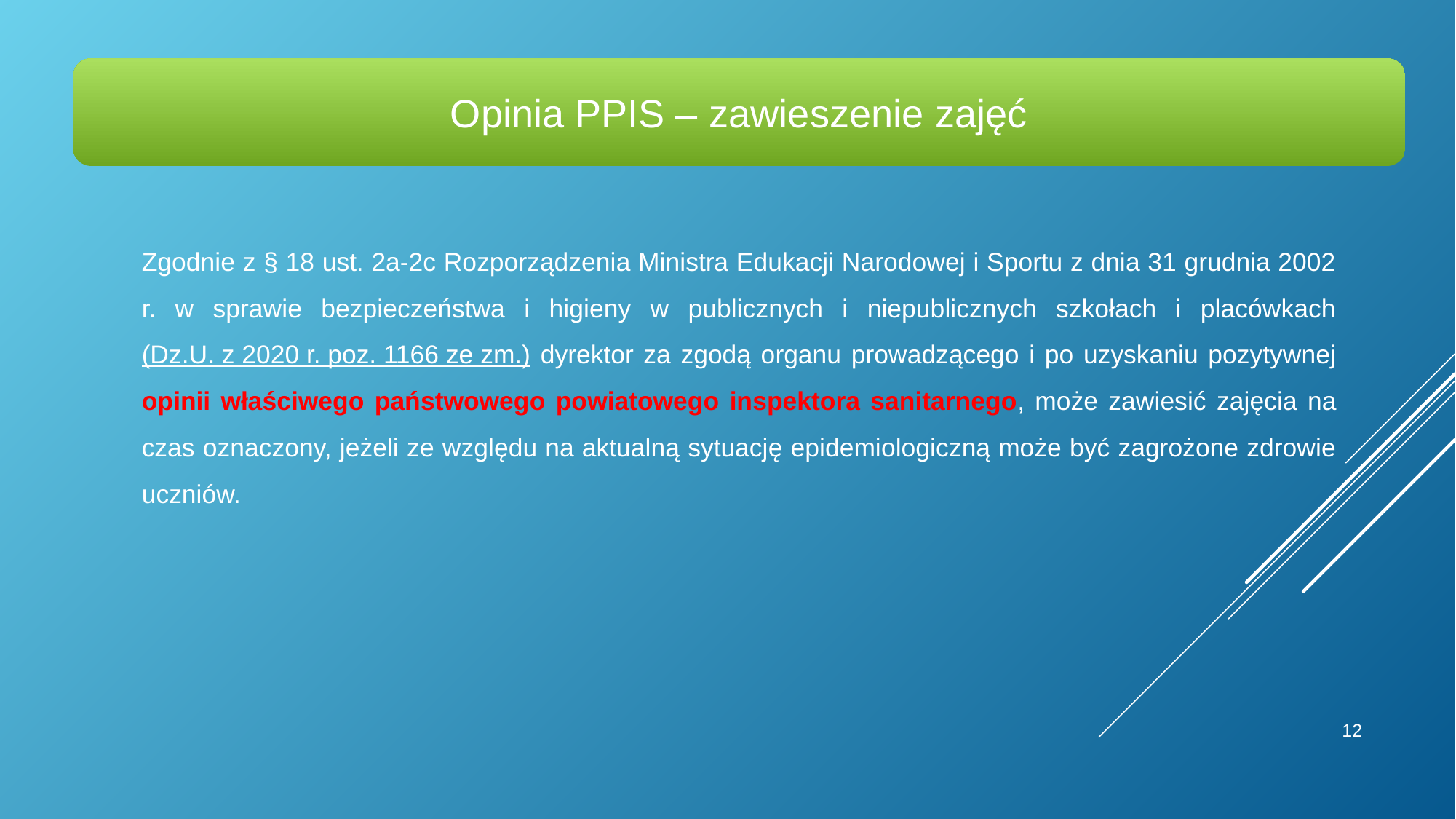

Opinia PPIS – zawieszenie zajęć
Zgodnie z § 18 ust. 2a-2c Rozporządzenia Ministra Edukacji Narodowej i Sportu z dnia 31 grudnia 2002 r. w sprawie bezpieczeństwa i higieny w publicznych i niepublicznych szkołach i placówkach (Dz.U. z 2020 r. poz. 1166 ze zm.) dyrektor za zgodą organu prowadzącego i po uzyskaniu pozytywnej opinii właściwego państwowego powiatowego inspektora sanitarnego, może zawiesić zajęcia na czas oznaczony, jeżeli ze względu na aktualną sytuację epidemiologiczną może być zagrożone zdrowie uczniów.

12